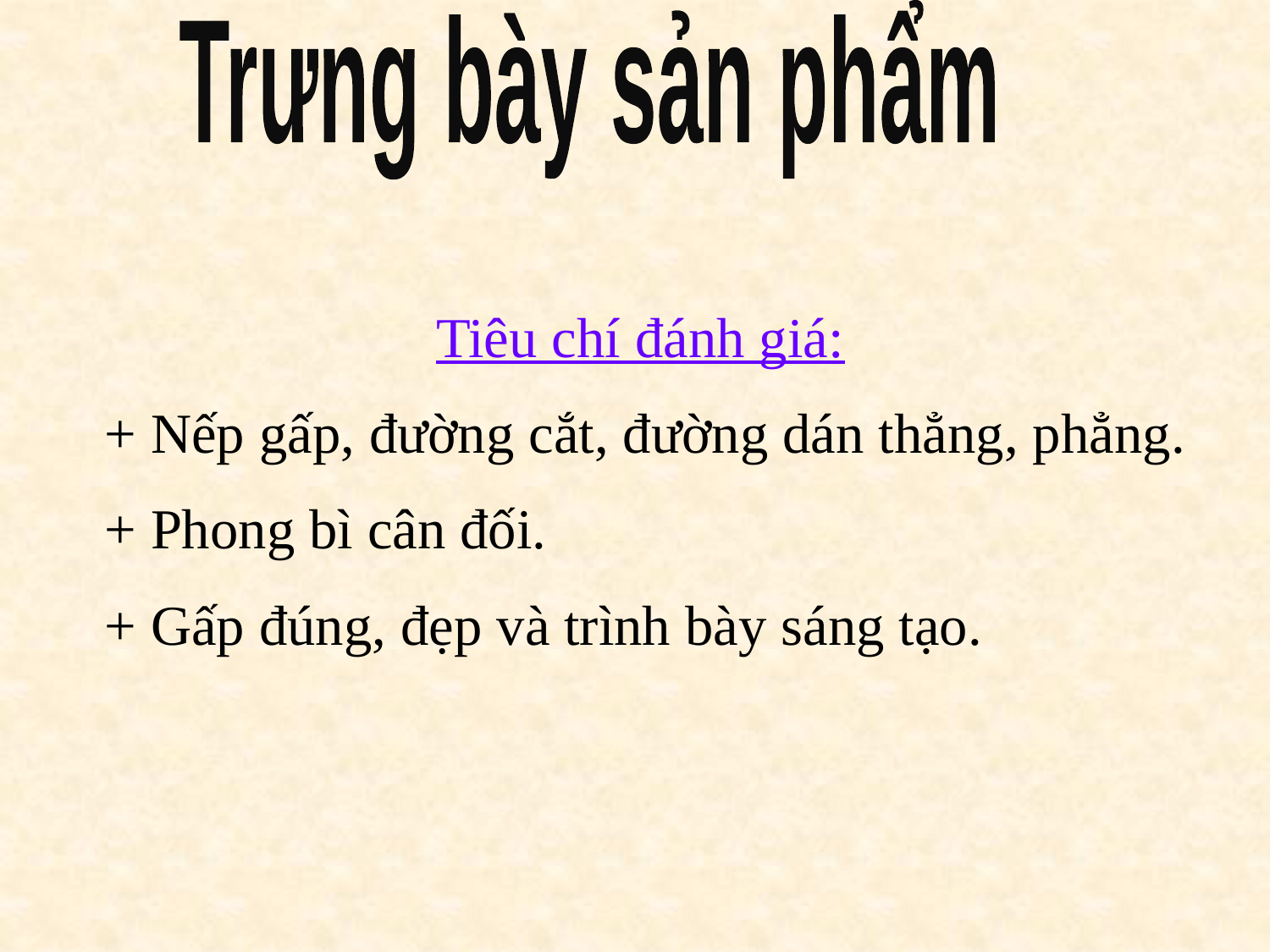

Trưng bày sản phẩm
Tiêu chí đánh giá:
  + Nếp gấp, đường cắt, đường dán thẳng, phẳng.
  + Phong bì cân đối.
  + Gấp đúng, đẹp và trình bày sáng tạo.